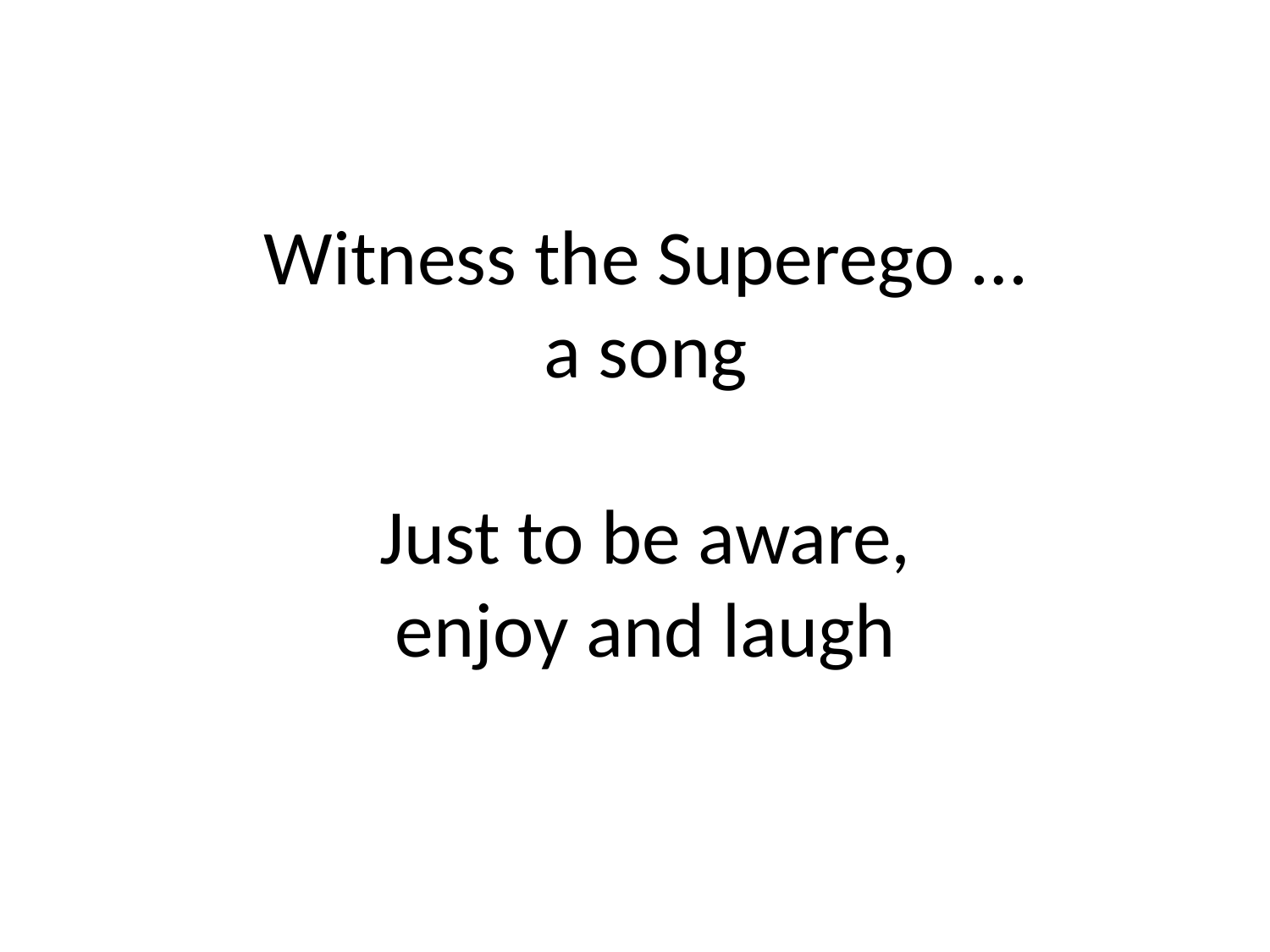

Witness the Superego … a song

Just to be aware,
enjoy and laugh